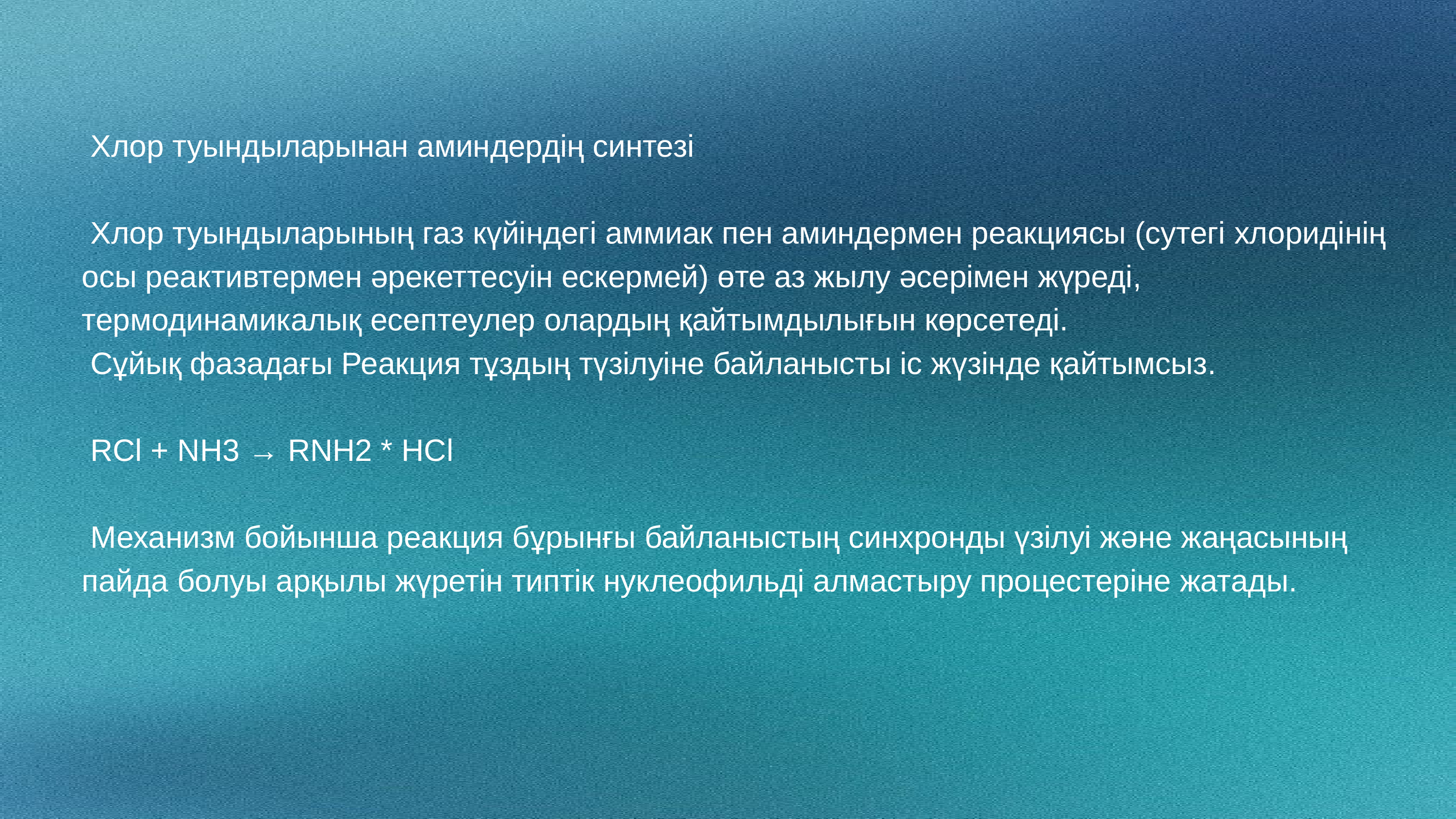

Хлор туындыларынан аминдердің синтезі

 Хлор туындыларының газ күйіндегі аммиак пен аминдермен реакциясы (сутегі хлоридінің осы реактивтермен әрекеттесуін ескермей) өте аз жылу әсерімен жүреді, термодинамикалық есептеулер олардың қайтымдылығын көрсетеді.
 Сұйық фазадағы Реакция тұздың түзілуіне байланысты іс жүзінде қайтымсыз.

 RCl + NH3 → RNH2 * HCl

 Механизм бойынша реакция бұрынғы байланыстың синхронды үзілуі және жаңасының пайда болуы арқылы жүретін типтік нуклеофильді алмастыру процестеріне жатады.